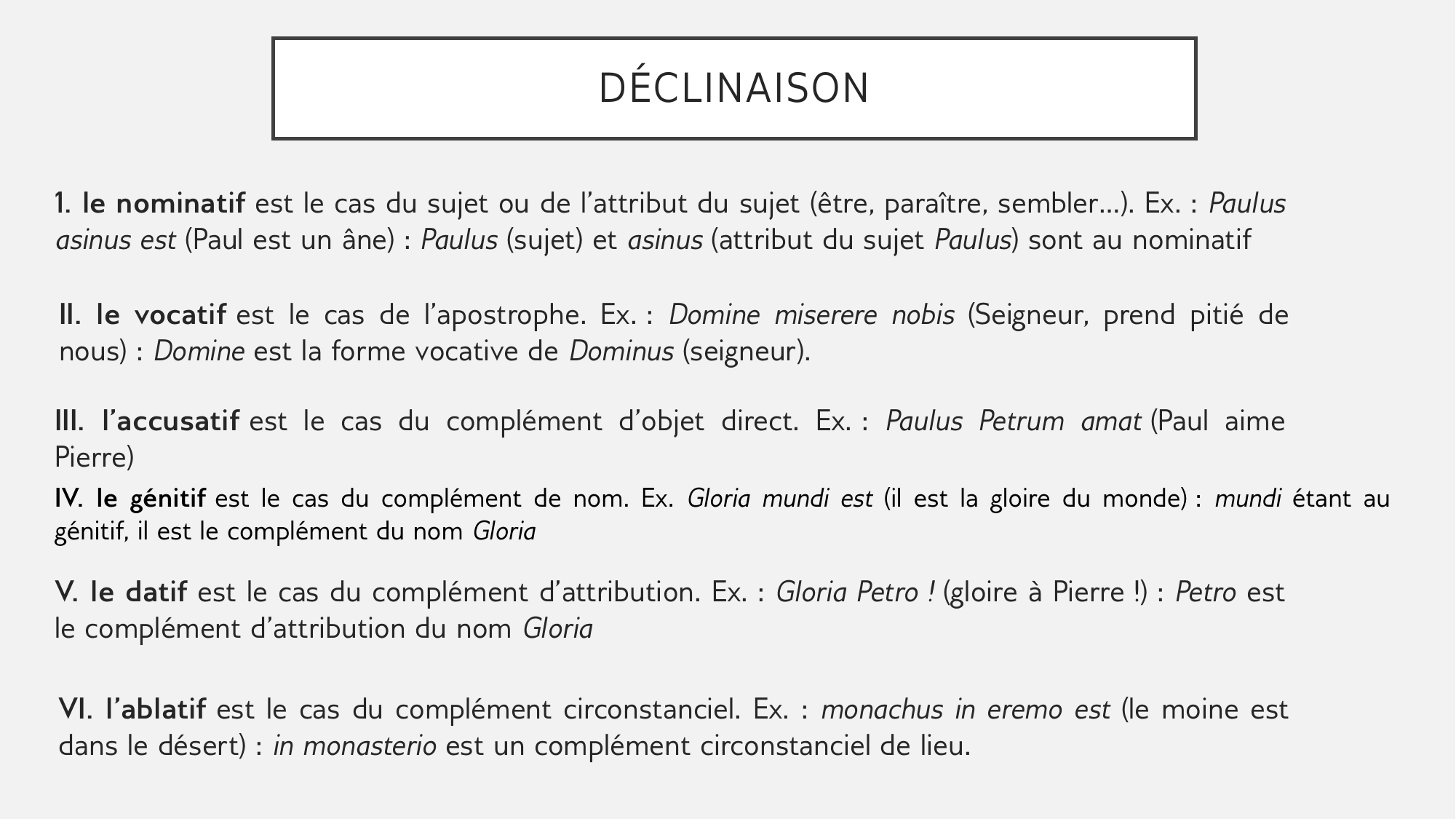

# Déclinaison
1. le nominatif est le cas du sujet ou de l’attribut du sujet (être, paraître, sembler…). Ex. : Paulus asinus est (Paul est un âne) : Paulus (sujet) et asinus (attribut du sujet Paulus) sont au nominatif

II. le vocatif est le cas de l’apostrophe. Ex. : Domine miserere nobis (Seigneur, prend pitié de nous) : Domine est la forme vocative de Dominus (seigneur).

III. l’accusatif est le cas du complément d’objet direct. Ex. : Paulus Petrum amat (Paul aime Pierre)
IV. le génitif est le cas du complément de nom. Ex. Gloria mundi est (il est la gloire du monde) : mundi étant au génitif, il est le complément du nom Gloria
V. le datif est le cas du complément d’attribution. Ex. : Gloria Petro ! (gloire à Pierre !) : Petro est le complément d’attribution du nom Gloria
VI. l’ablatif est le cas du complément circonstanciel. Ex. : monachus in eremo est (le moine est dans le désert) : in monasterio est un complément circonstanciel de lieu.